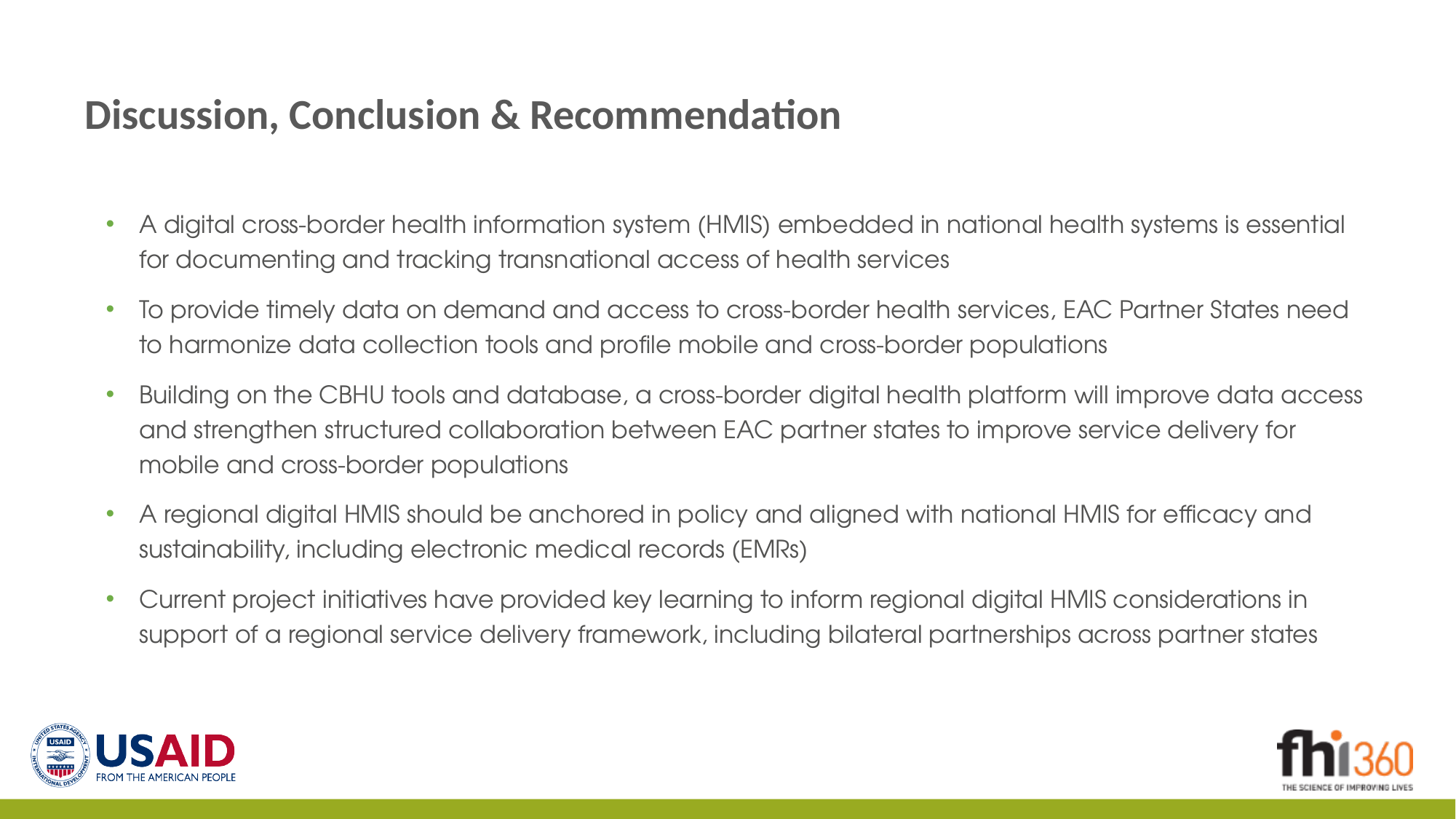

# Discussion, Conclusion & Recommendation
A digital cross-border health information system (HMIS) embedded in national health systems is essential for documenting and tracking transnational access of health services
To provide timely data on demand and access to cross-border health services, EAC Partner States need to harmonize data collection tools and profile mobile and cross-border populations
Building on the CBHU tools and database, a cross-border digital health platform will improve data access and strengthen structured collaboration between EAC partner states to improve service delivery for mobile and cross-border populations
A regional digital HMIS should be anchored in policy and aligned with national HMIS for efficacy and sustainability, including electronic medical records (EMRs)
Current project initiatives have provided key learning to inform regional digital HMIS considerations in support of a regional service delivery framework, including bilateral partnerships across partner states